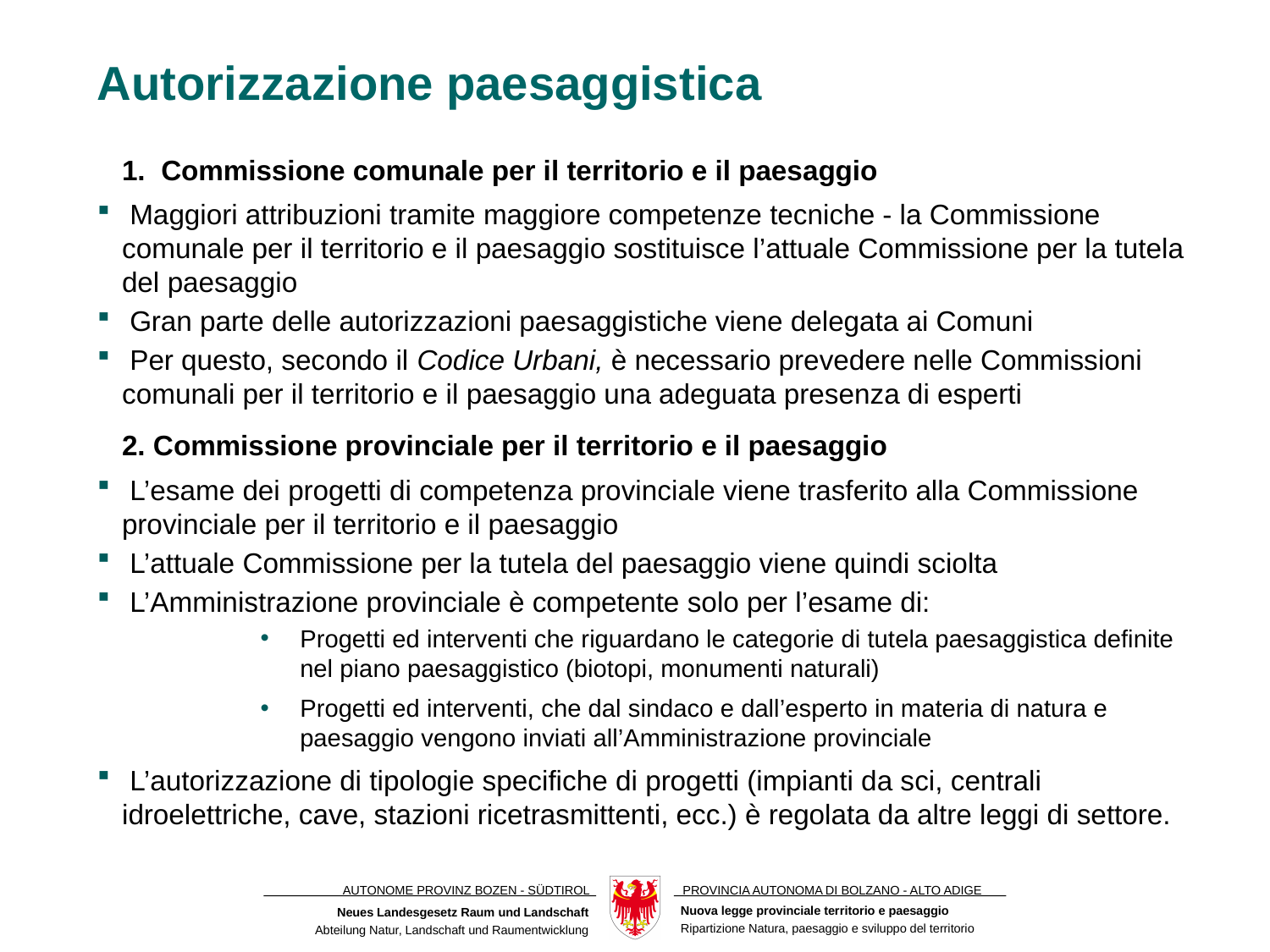

Autorizzazione paesaggistica
1.  Commissione comunale per il territorio e il paesaggio
 Maggiori attribuzioni tramite maggiore competenze tecniche - la Commissione comunale per il territorio e il paesaggio sostituisce l’attuale Commissione per la tutela del paesaggio
 Gran parte delle autorizzazioni paesaggistiche viene delegata ai Comuni
 Per questo, secondo il Codice Urbani, è necessario prevedere nelle Commissioni comunali per il territorio e il paesaggio una adeguata presenza di esperti
2. Commissione provinciale per il territorio e il paesaggio
 L’esame dei progetti di competenza provinciale viene trasferito alla Commissione provinciale per il territorio e il paesaggio
 L’attuale Commissione per la tutela del paesaggio viene quindi sciolta
 L’Amministrazione provinciale è competente solo per l’esame di:
Progetti ed interventi che riguardano le categorie di tutela paesaggistica definite nel piano paesaggistico (biotopi, monumenti naturali)
Progetti ed interventi, che dal sindaco e dall’esperto in materia di natura e paesaggio vengono inviati all’Amministrazione provinciale
 L’autorizzazione di tipologie specifiche di progetti (impianti da sci, centrali idroelettriche, cave, stazioni ricetrasmittenti, ecc.) è regolata da altre leggi di settore.